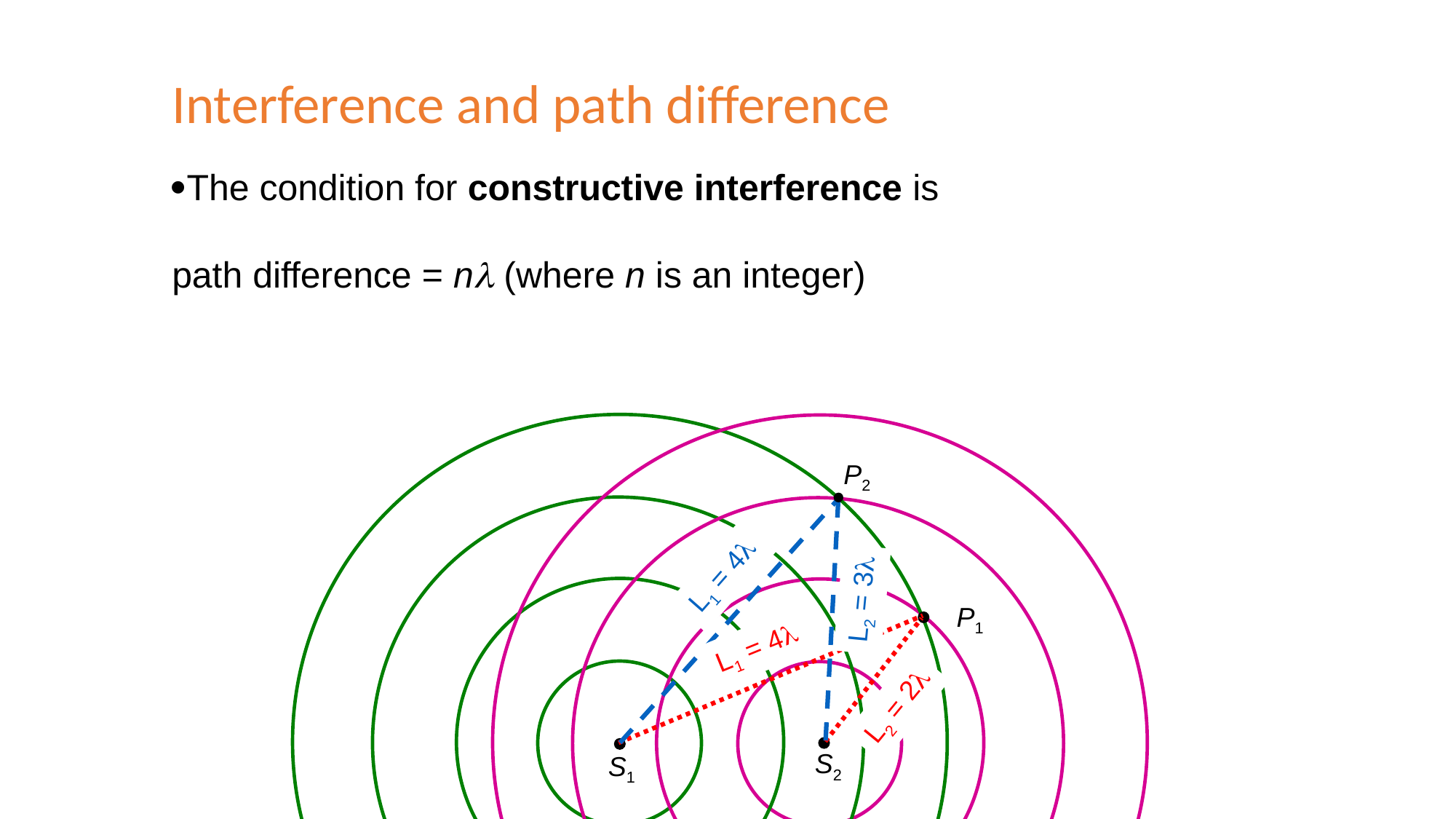

Interference and path difference
•The condition for constructive interference is

path difference = nλ (where n is an integer)

P2

L1 = 4λ
L2 = 3λ

P1

L1 = 4λ

L2 = 2λ

S2
S1